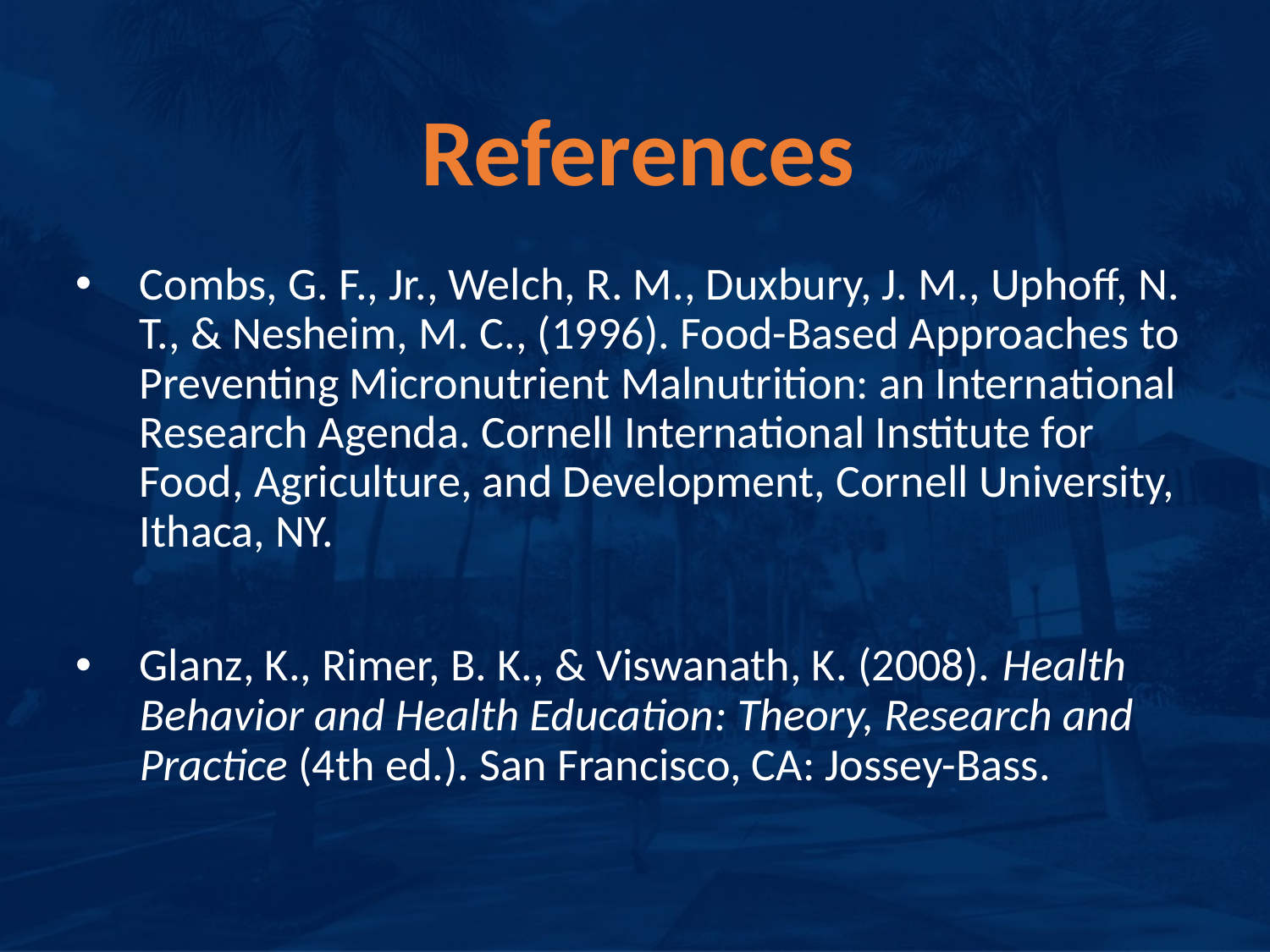

# References
Combs, G. F., Jr., Welch, R. M., Duxbury, J. M., Uphoff, N. T., & Nesheim, M. C., (1996). Food-Based Approaches to Preventing Micronutrient Malnutrition: an International Research Agenda. Cornell International Institute for Food, Agriculture, and Development, Cornell University, Ithaca, NY.

Glanz, K., Rimer, B. K., & Viswanath, K. (2008). Health Behavior and Health Education: Theory, Research and Practice (4th ed.). San Francisco, CA: Jossey-Bass.